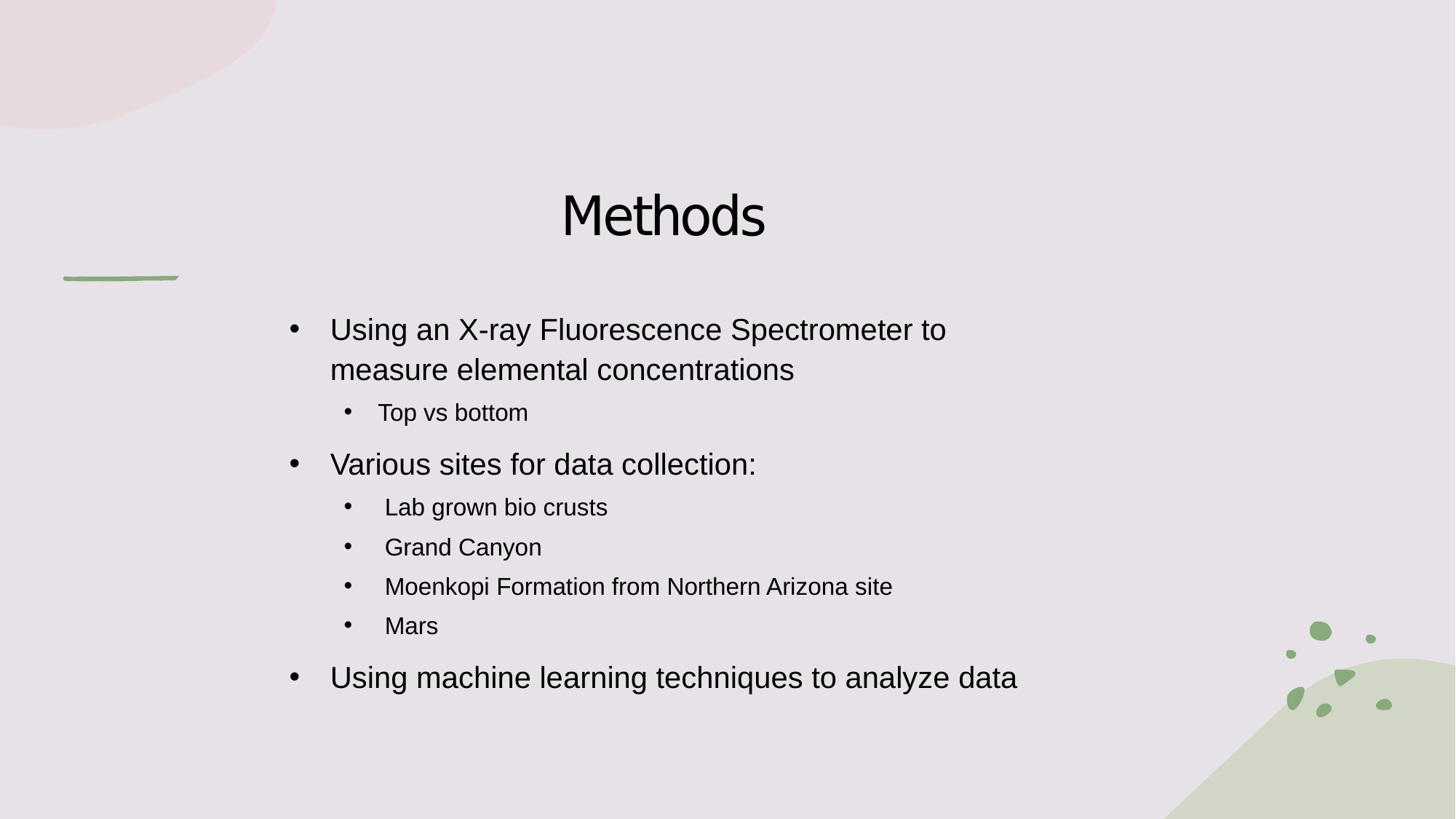

# Methods
Using an X-ray Fluorescence Spectrometer to measure elemental concentrations
Top vs bottom
Various sites for data collection:
Lab grown bio crusts
Grand Canyon
Moenkopi Formation from Northern Arizona site
Mars
Using machine learning techniques to analyze data